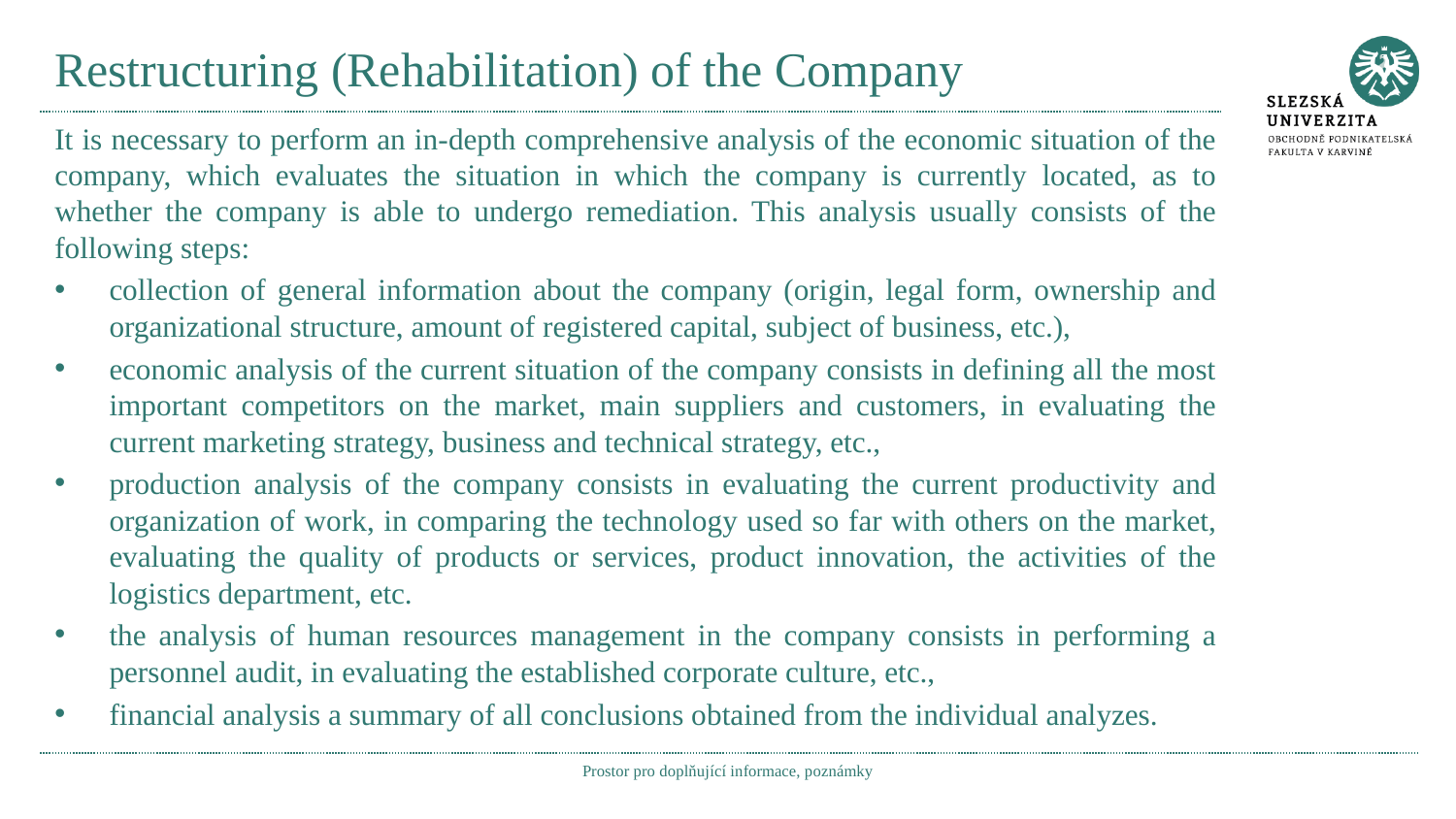

# Restructuring (Rehabilitation) of the Company
It is necessary to perform an in-depth comprehensive analysis of the economic situation of the company, which evaluates the situation in which the company is currently located, as to whether the company is able to undergo remediation. This analysis usually consists of the following steps:
collection of general information about the company (origin, legal form, ownership and organizational structure, amount of registered capital, subject of business, etc.),
economic analysis of the current situation of the company consists in defining all the most important competitors on the market, main suppliers and customers, in evaluating the current marketing strategy, business and technical strategy, etc.,
production analysis of the company consists in evaluating the current productivity and organization of work, in comparing the technology used so far with others on the market, evaluating the quality of products or services, product innovation, the activities of the logistics department, etc.
the analysis of human resources management in the company consists in performing a personnel audit, in evaluating the established corporate culture, etc.,
financial analysis a summary of all conclusions obtained from the individual analyzes.
Prostor pro doplňující informace, poznámky